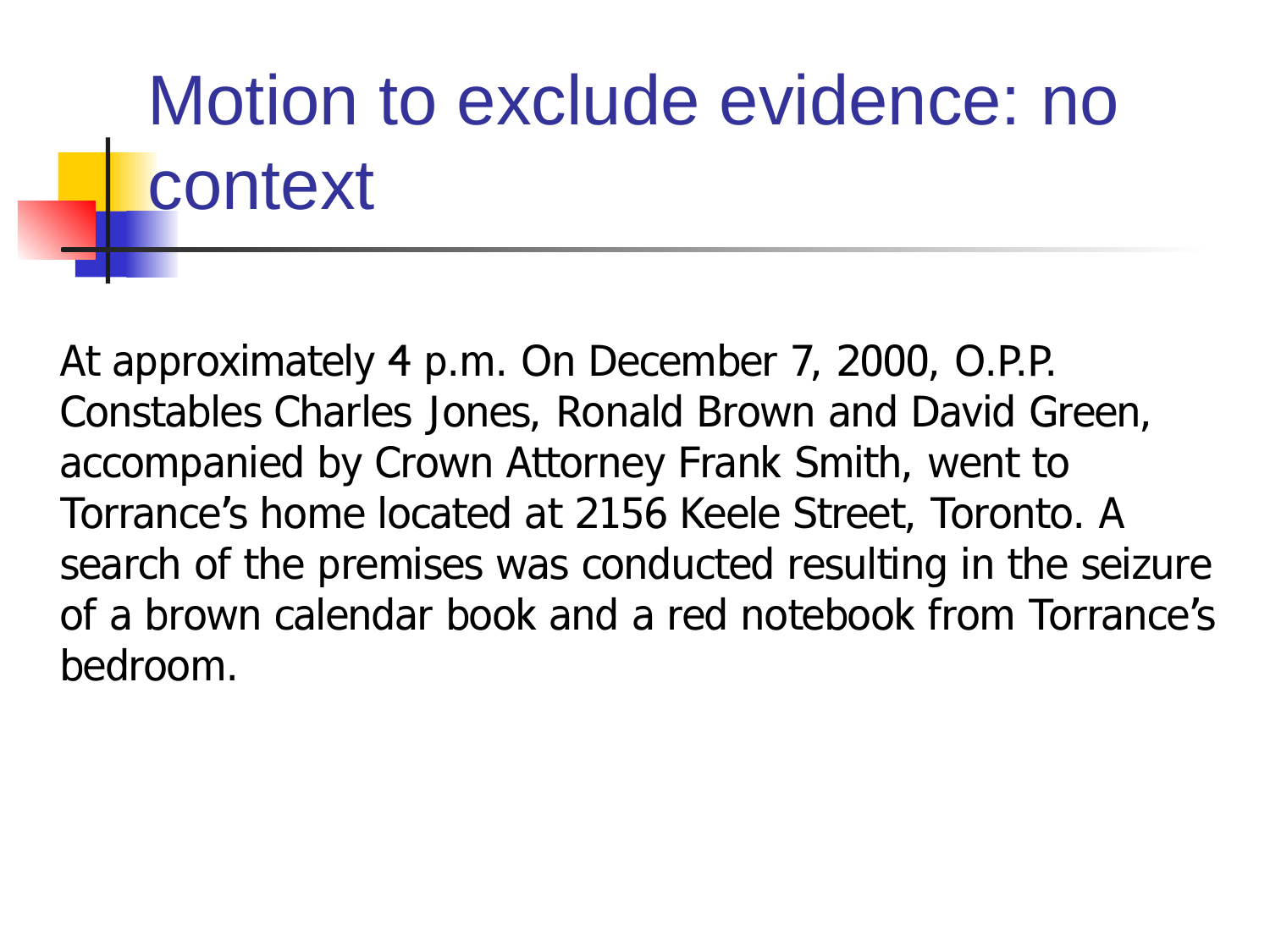

# Motion to exclude evidence: no context
At approximately 4 p.m. On December 7, 2000, O.P.P. Constables Charles Jones, Ronald Brown and David Green, accompanied by Crown Attorney Frank Smith, went to Torrance’s home located at 2156 Keele Street, Toronto. A search of the premises was conducted resulting in the seizure of a brown calendar book and a red notebook from Torrance’s bedroom.